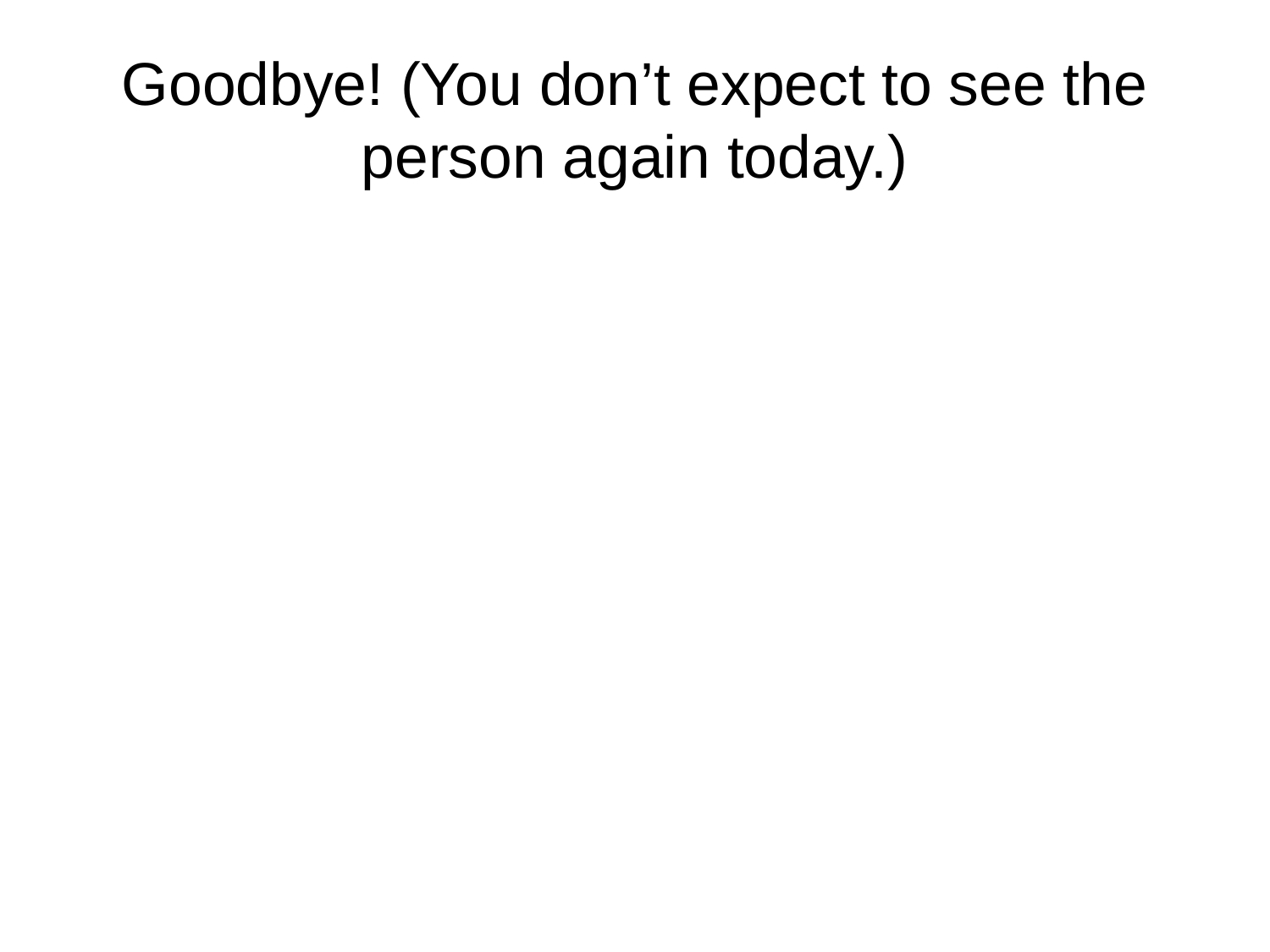

# Goodbye! (You don’t expect to see the person again today.)